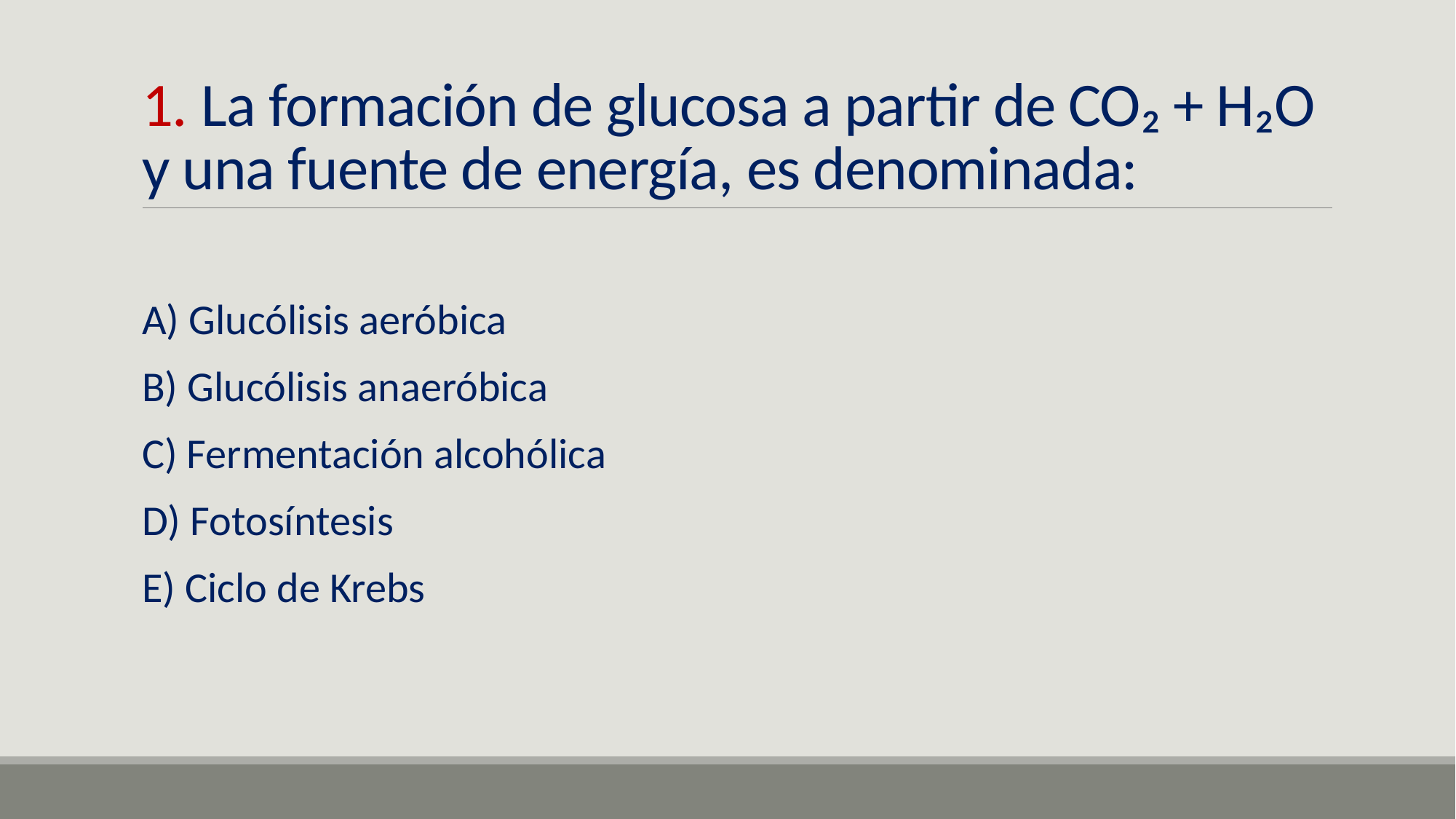

# 1. La formación de glucosa a partir de CO₂ + H₂O y una fuente de energía, es denominada:

A) Glucólisis aeróbica
B) Glucólisis anaeróbica
C) Fermentación alcohólica
D) Fotosíntesis
E) Ciclo de Krebs